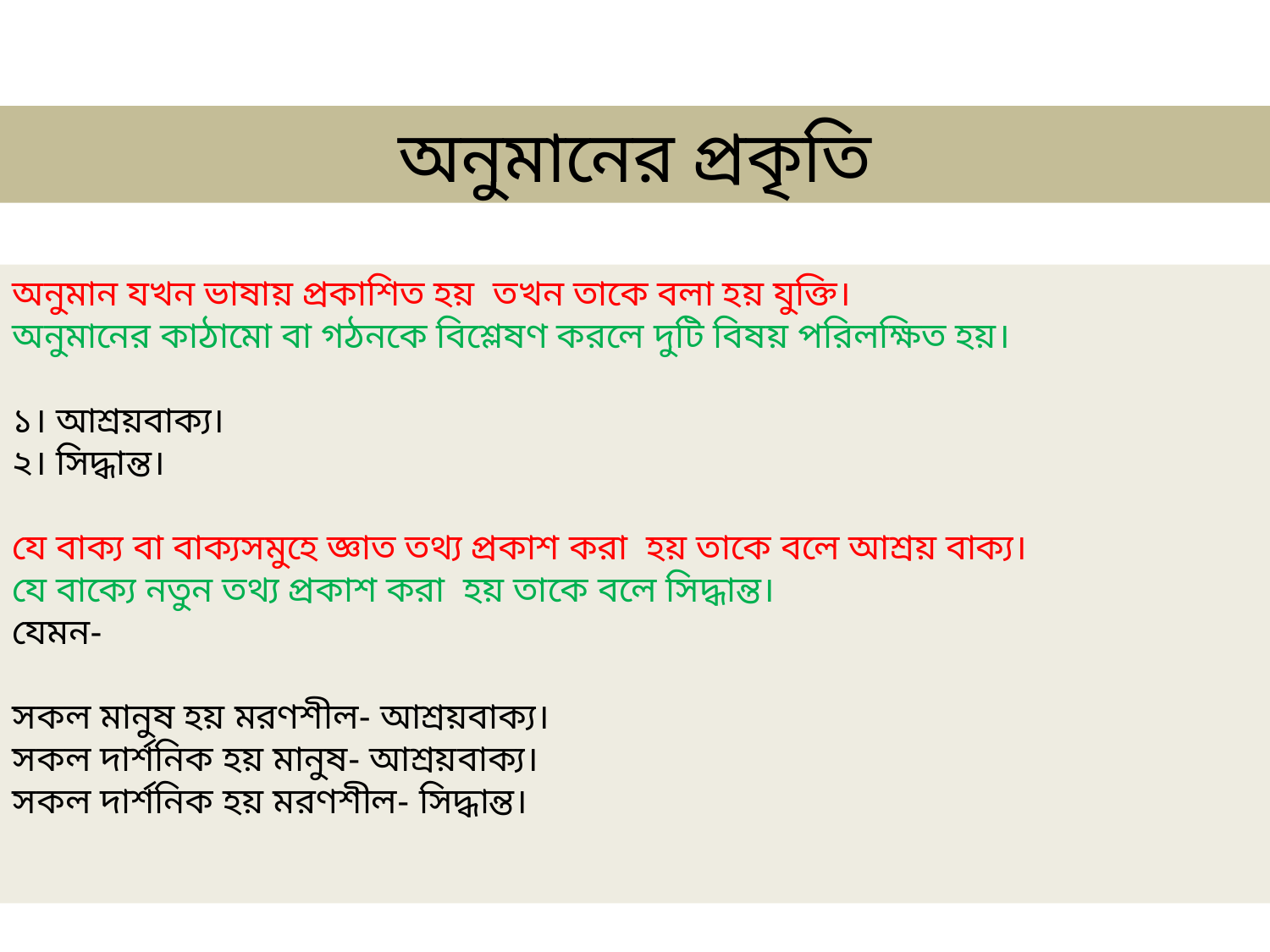

অনুমানের প্রকৃতি
অনুমান যখন ভাষায় প্রকাশিত হয়  তখন তাকে বলা হয় যুক্তি।
অনুমানের কাঠামো বা গঠনকে বিশ্লেষণ করলে দুটি বিষয় পরিলক্ষিত হয়।

১। আশ্রয়বাক্য।
২। সিদ্ধান্ত।

যে বাক্য বা বাক্যসমুহে জ্ঞাত তথ্য প্রকাশ করা  হয় তাকে বলে আশ্রয় বাক্য।
যে বাক্যে নতুন তথ্য প্রকাশ করা  হয় তাকে বলে সিদ্ধান্ত।
যেমন-

সকল মানুষ হয় মরণশীল- আশ্রয়বাক্য।
সকল দার্শনিক হয় মানুষ- আশ্রয়বাক্য।
সকল দার্শনিক হয় মরণশীল- সিদ্ধান্ত।